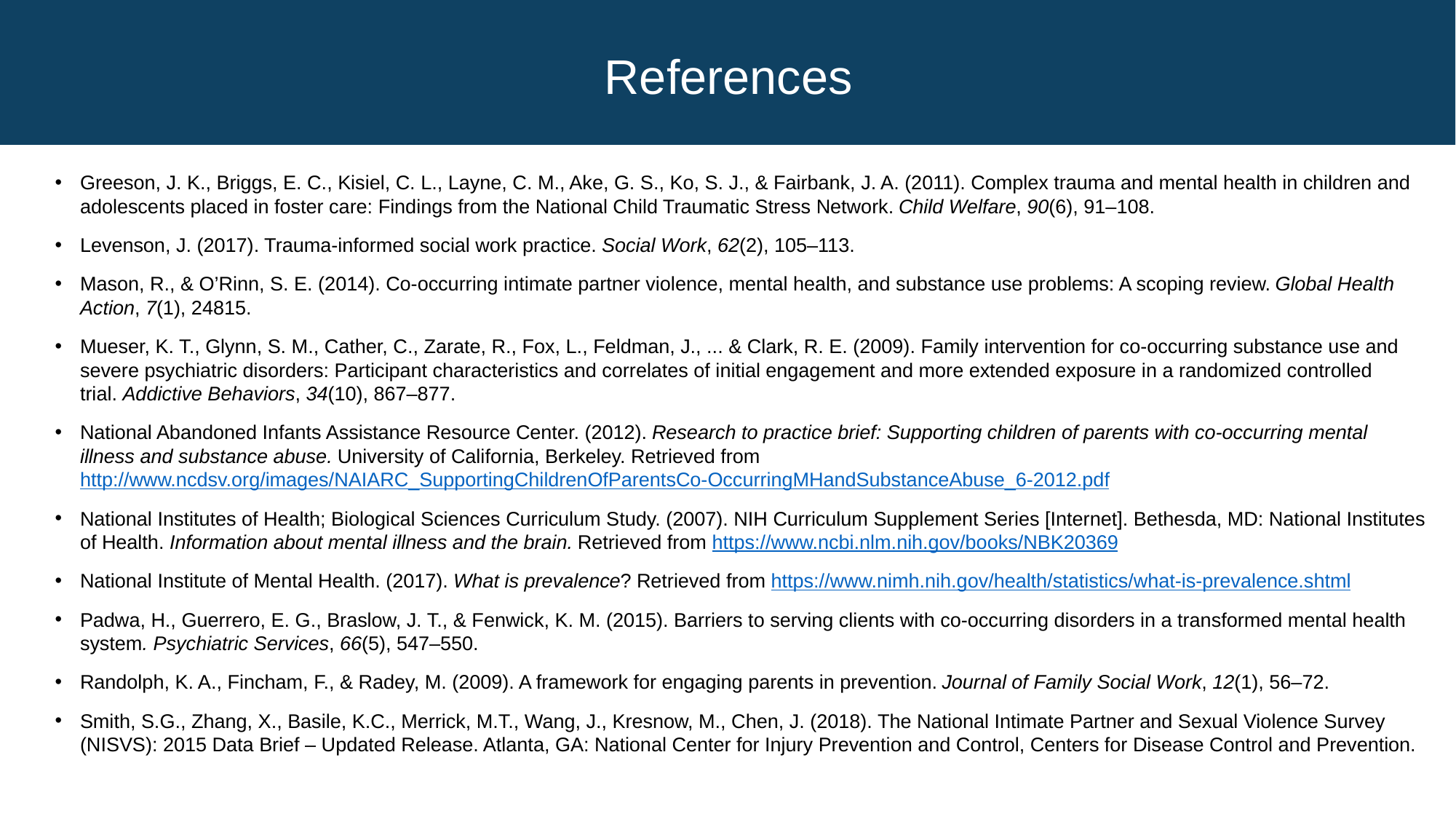

# References
Greeson, J. K., Briggs, E. C., Kisiel, C. L., Layne, C. M., Ake, G. S., Ko, S. J., & Fairbank, J. A. (2011). Complex trauma and mental health in children and adolescents placed in foster care: Findings from the National Child Traumatic Stress Network. Child Welfare, 90(6), 91–108.
Levenson, J. (2017). Trauma-informed social work practice. Social Work, 62(2), 105–113.
Mason, R., & O’Rinn, S. E. (2014). Co-occurring intimate partner violence, mental health, and substance use problems: A scoping review. Global Health Action, 7(1), 24815.
Mueser, K. T., Glynn, S. M., Cather, C., Zarate, R., Fox, L., Feldman, J., ... & Clark, R. E. (2009). Family intervention for co-occurring substance use and severe psychiatric disorders: Participant characteristics and correlates of initial engagement and more extended exposure in a randomized controlled trial. Addictive Behaviors, 34(10), 867–877.
National Abandoned Infants Assistance Resource Center. (2012). Research to practice brief: Supporting children of parents with co-occurring mental illness and substance abuse. University of California, Berkeley. Retrieved from http://www.ncdsv.org/images/NAIARC_SupportingChildrenOfParentsCo-OccurringMHandSubstanceAbuse_6-2012.pdf
National Institutes of Health; Biological Sciences Curriculum Study. (2007). NIH Curriculum Supplement Series [Internet]. Bethesda, MD: National Institutes of Health. Information about mental illness and the brain. Retrieved from https://www.ncbi.nlm.nih.gov/books/NBK20369
National Institute of Mental Health. (2017). What is prevalence? Retrieved from https://www.nimh.nih.gov/health/statistics/what-is-prevalence.shtml
Padwa, H., Guerrero, E. G., Braslow, J. T., & Fenwick, K. M. (2015). Barriers to serving clients with co-occurring disorders in a transformed mental health system. Psychiatric Services, 66(5), 547–550.
Randolph, K. A., Fincham, F., & Radey, M. (2009). A framework for engaging parents in prevention. Journal of Family Social Work, 12(1), 56–72.
Smith, S.G., Zhang, X., Basile, K.C., Merrick, M.T., Wang, J., Kresnow, M., Chen, J. (2018). The National Intimate Partner and Sexual Violence Survey (NISVS): 2015 Data Brief – Updated Release. Atlanta, GA: National Center for Injury Prevention and Control, Centers for Disease Control and Prevention.